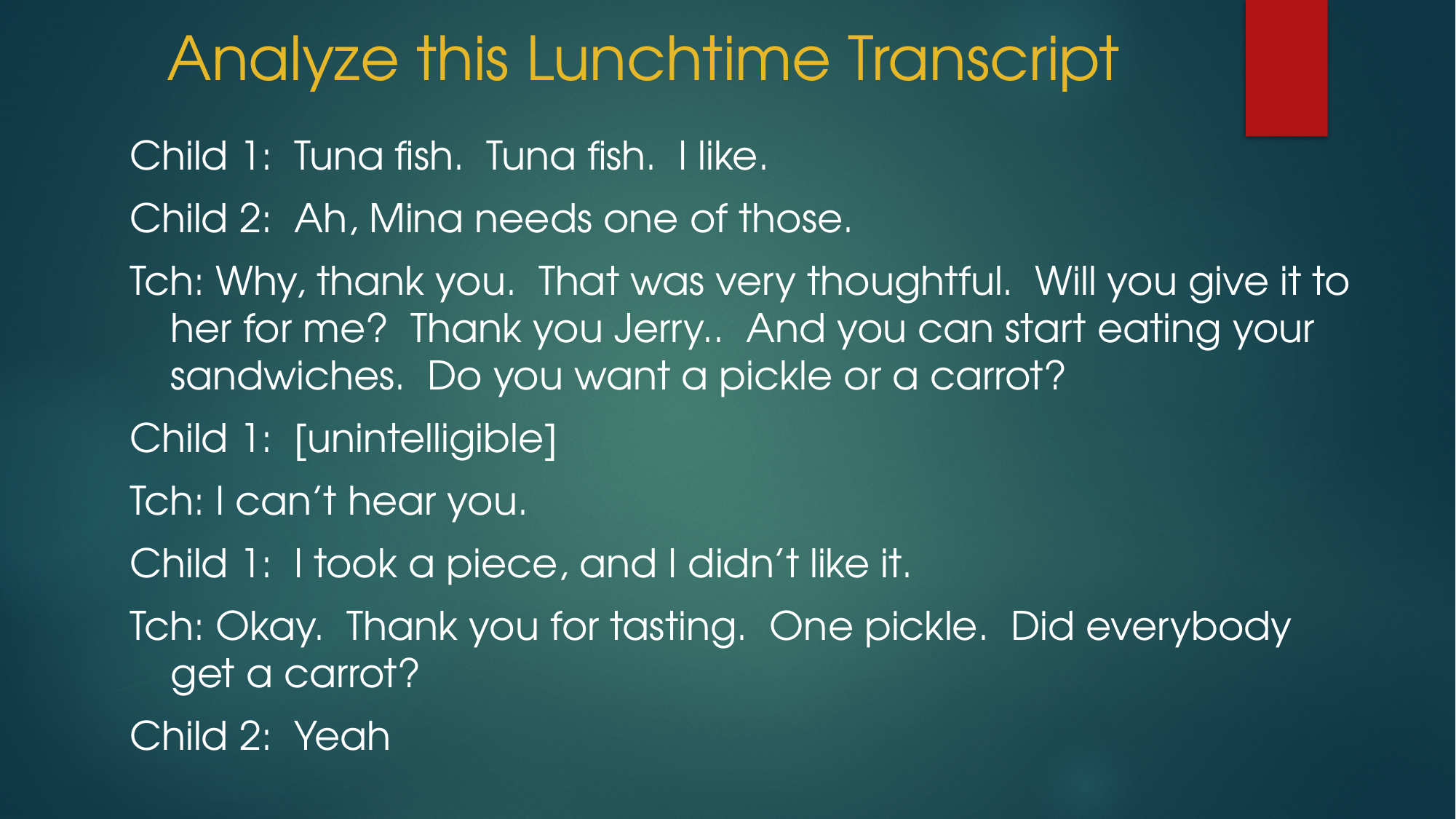

# Analyze this Lunchtime Transcript
Child 1:  Tuna fish.  Tuna fish.  I like.
Child 2:  Ah, Mina needs one of those.
Tch: Why, thank you.  That was very thoughtful.  Will you give it to her for me?  Thank you Jerry..  And you can start eating your sandwiches.  Do you want a pickle or a carrot?
Child 1:  [unintelligible]
Tch: I can’t hear you.
Child 1:  I took a piece, and I didn’t like it.
Tch: Okay.  Thank you for tasting.  One pickle.  Did everybody get a carrot?
Child 2:  Yeah